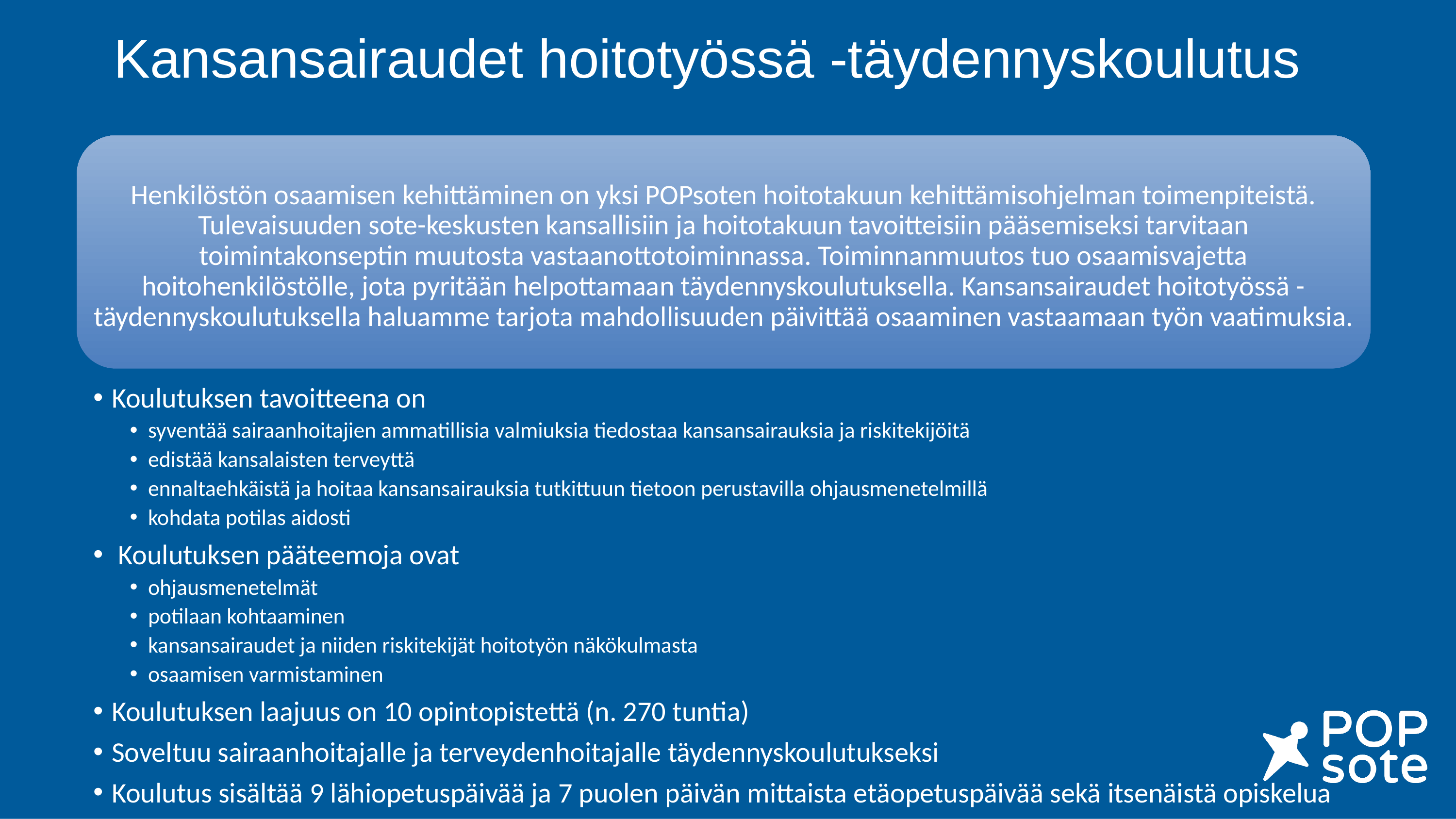

# Kansansairaudet hoitotyössä -täydennyskoulutus

Henkilöstön osaamisen kehittäminen on yksi POPsoten hoitotakuun kehittämisohjelman toimenpiteistä. Tulevaisuuden sote-keskusten kansallisiin ja hoitotakuun tavoitteisiin pääsemiseksi tarvitaan toimintakonseptin muutosta vastaanottotoiminnassa. Toiminnanmuutos tuo osaamisvajetta hoitohenkilöstölle, jota pyritään helpottamaan täydennyskoulutuksella. Kansansairaudet hoitotyössä -täydennyskoulutuksella haluamme tarjota mahdollisuuden päivittää osaaminen vastaamaan työn vaatimuksia.

Koulutuksen tavoitteena on
syventää sairaanhoitajien ammatillisia valmiuksia tiedostaa kansansairauksia ja riskitekijöitä
edistää kansalaisten terveyttä
ennaltaehkäistä ja hoitaa kansansairauksia tutkittuun tietoon perustavilla ohjausmenetelmillä
kohdata potilas aidosti
 Koulutuksen pääteemoja ovat
ohjausmenetelmät
potilaan kohtaaminen
kansansairaudet ja niiden riskitekijät hoitotyön näkökulmasta
osaamisen varmistaminen
Koulutuksen laajuus on 10 opintopistettä (n. 270 tuntia)
Soveltuu sairaanhoitajalle ja terveydenhoitajalle täydennyskoulutukseksi
Koulutus sisältää 9 lähiopetuspäivää ja 7 puolen päivän mittaista etäopetuspäivää sekä itsenäistä opiskelua